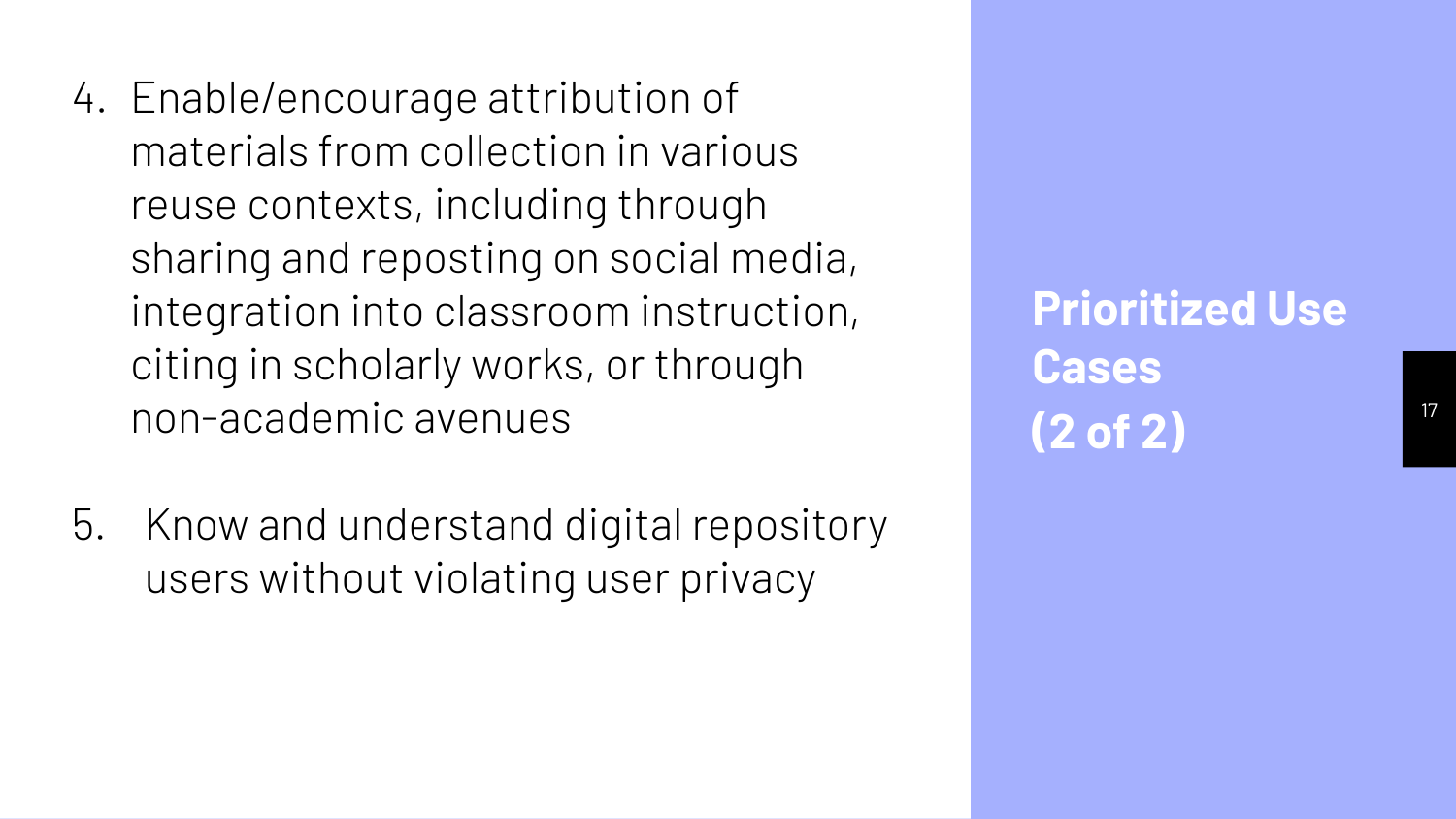

Prioritized Use Cases
(2 of 2)
Enable/encourage attribution of materials from collection in various reuse contexts, including through sharing and reposting on social media, integration into classroom instruction, citing in scholarly works, or through non-academic avenues

Know and understand digital repository users without violating user privacy
17